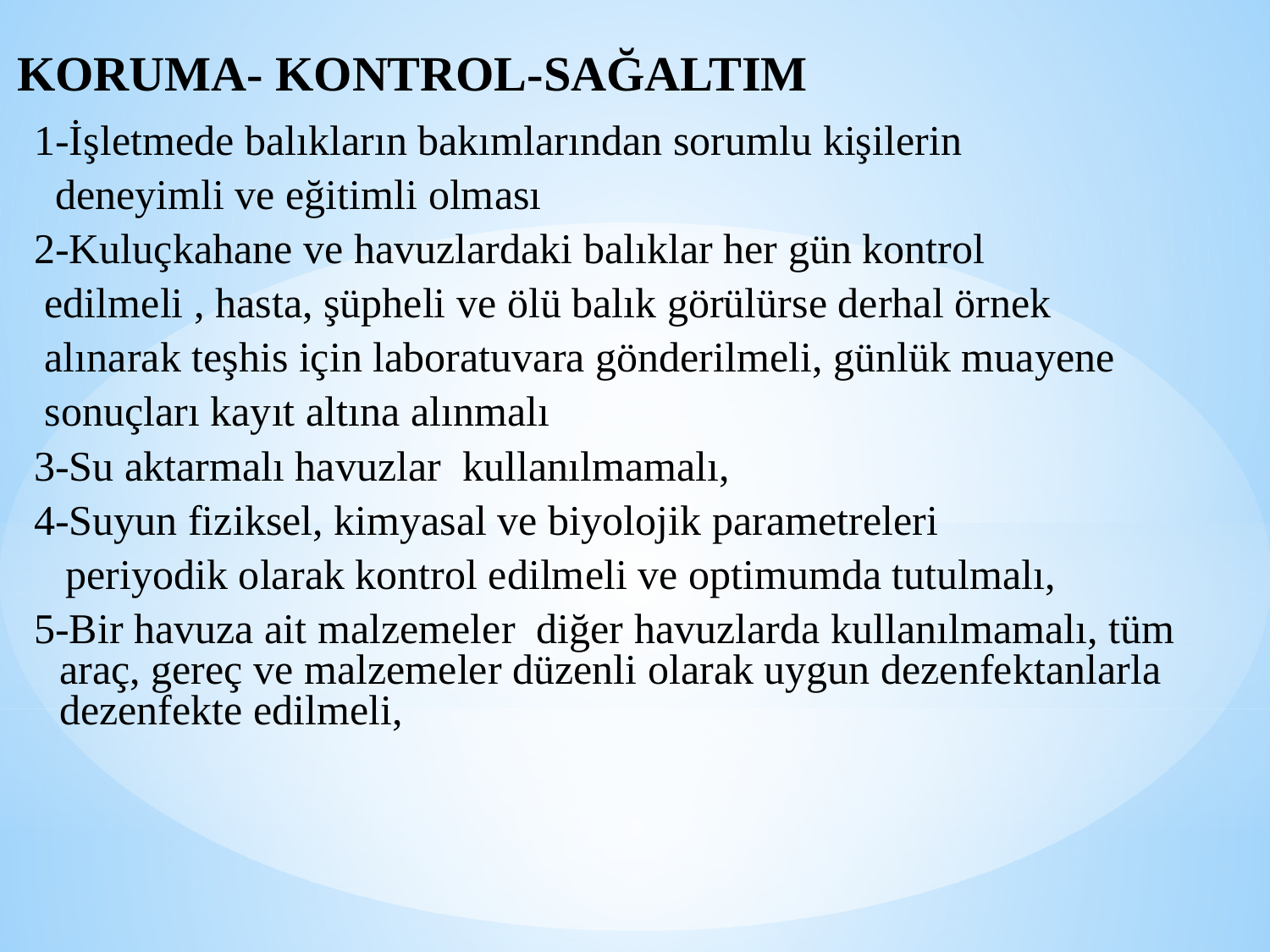

# KORUMA- KONTROL-SAĞALTIM
1-İşletmede balıkların bakımlarından sorumlu kişilerin
  deneyimli ve eğitimli olması
2-Kuluçkahane ve havuzlardaki balıklar her gün kontrol
 edilmeli , hasta, şüpheli ve ölü balık görülürse derhal örnek
 alınarak teşhis için laboratuvara gönderilmeli, günlük muayene
 sonuçları kayıt altına alınmalı
3-Su aktarmalı havuzlar  kullanılmamalı,
4-Suyun fiziksel, kimyasal ve biyolojik parametreleri
   periyodik olarak kontrol edilmeli ve optimumda tutulmalı,
5-Bir havuza ait malzemeler  diğer havuzlarda kullanılmamalı, tüm araç, gereç ve malzemeler düzenli olarak uygun dezenfektanlarla dezenfekte edilmeli,